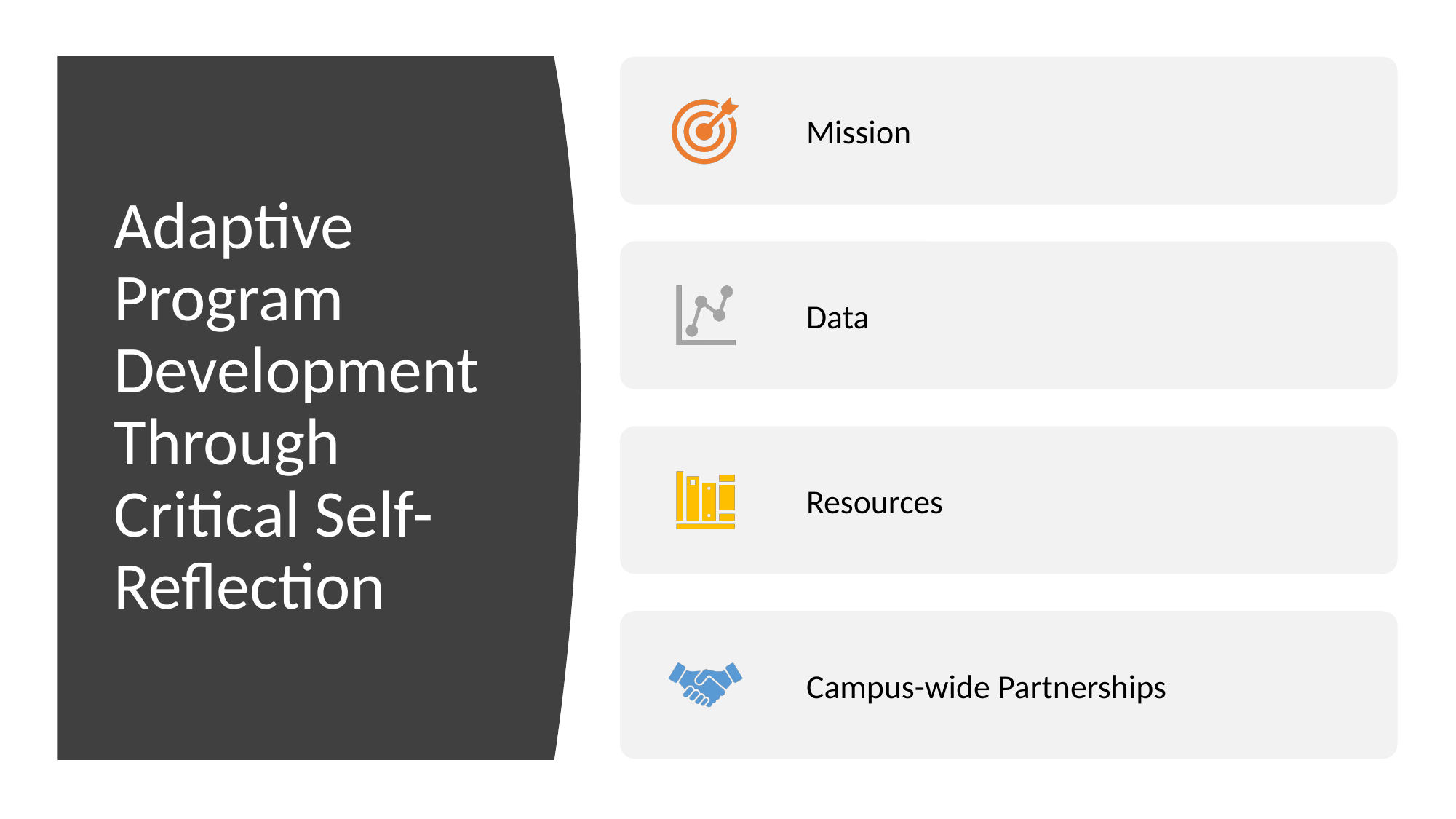

Mission
Data
Resources
Campus-wide Partnerships

# Adaptive Program Development Through Critical Self-Reflection